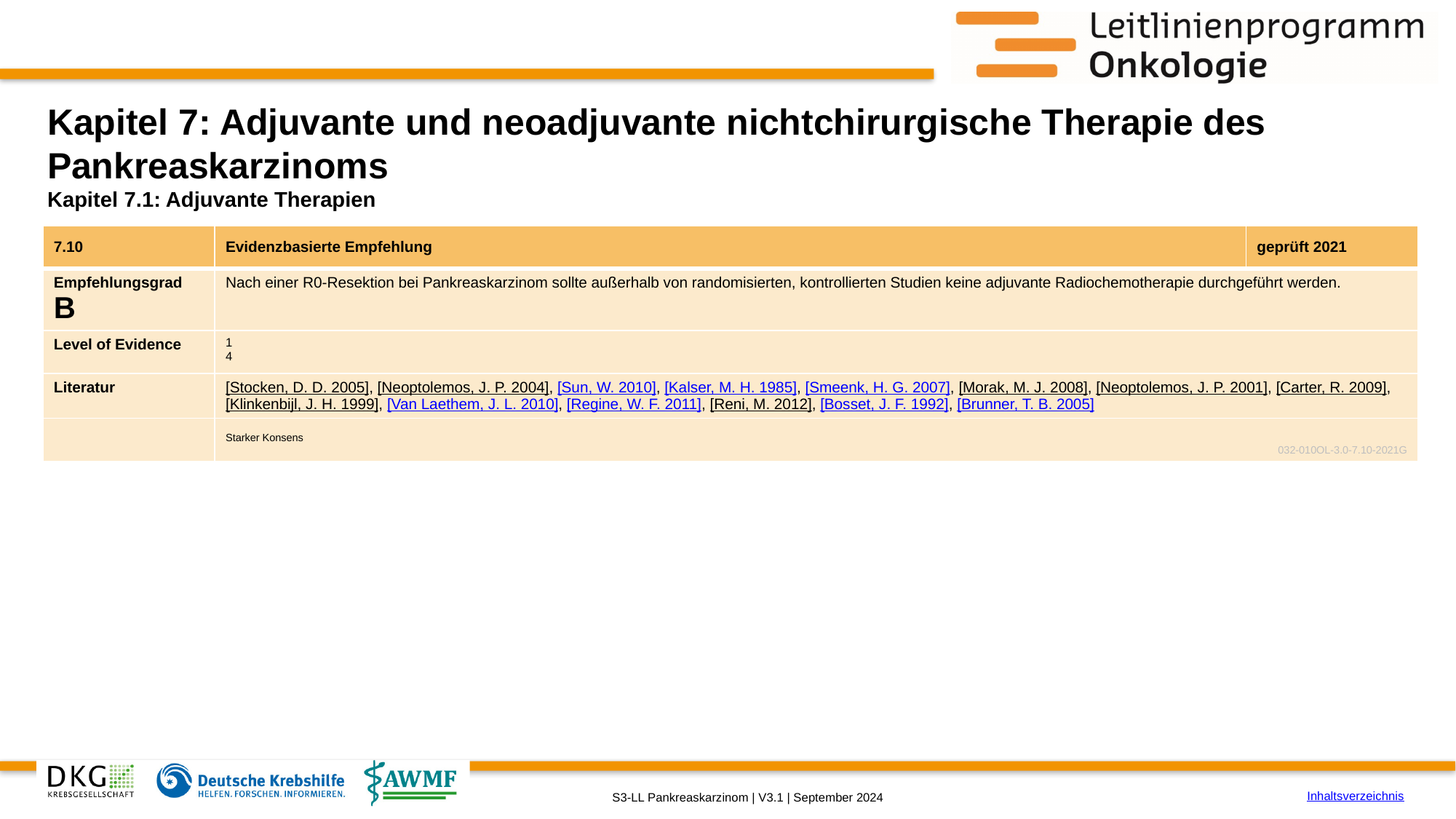

# Kapitel 7: Adjuvante und neoadjuvante nichtchirurgische Therapie des Pankreaskarzinoms
Kapitel 7.1: Adjuvante Therapien
| 7.10 | Evidenzbasierte Empfehlung | geprüft 2021 |
| --- | --- | --- |
| Empfehlungsgrad B | Nach einer R0-Resektion bei Pankreaskarzinom sollte außerhalb von randomisierten, kontrollierten Studien keine adjuvante Radiochemotherapie durchgeführt werden. |  |
| Level of Evidence | 1 4 |  |
| Literatur | [Stocken, D. D. 2005], [Neoptolemos, J. P. 2004], [Sun, W. 2010], [Kalser, M. H. 1985], [Smeenk, H. G. 2007], [Morak, M. J. 2008], [Neoptolemos, J. P. 2001], [Carter, R. 2009], [Klinkenbijl, J. H. 1999], [Van Laethem, J. L. 2010], [Regine, W. F. 2011], [Reni, M. 2012], [Bosset, J. F. 1992], [Brunner, T. B. 2005] |  |
|  | Starker Konsens 032-010OL-3.0-7.10-2021G |  |
Inhaltsverzeichnis
S3-LL Pankreaskarzinom | V3.1 | September 2024